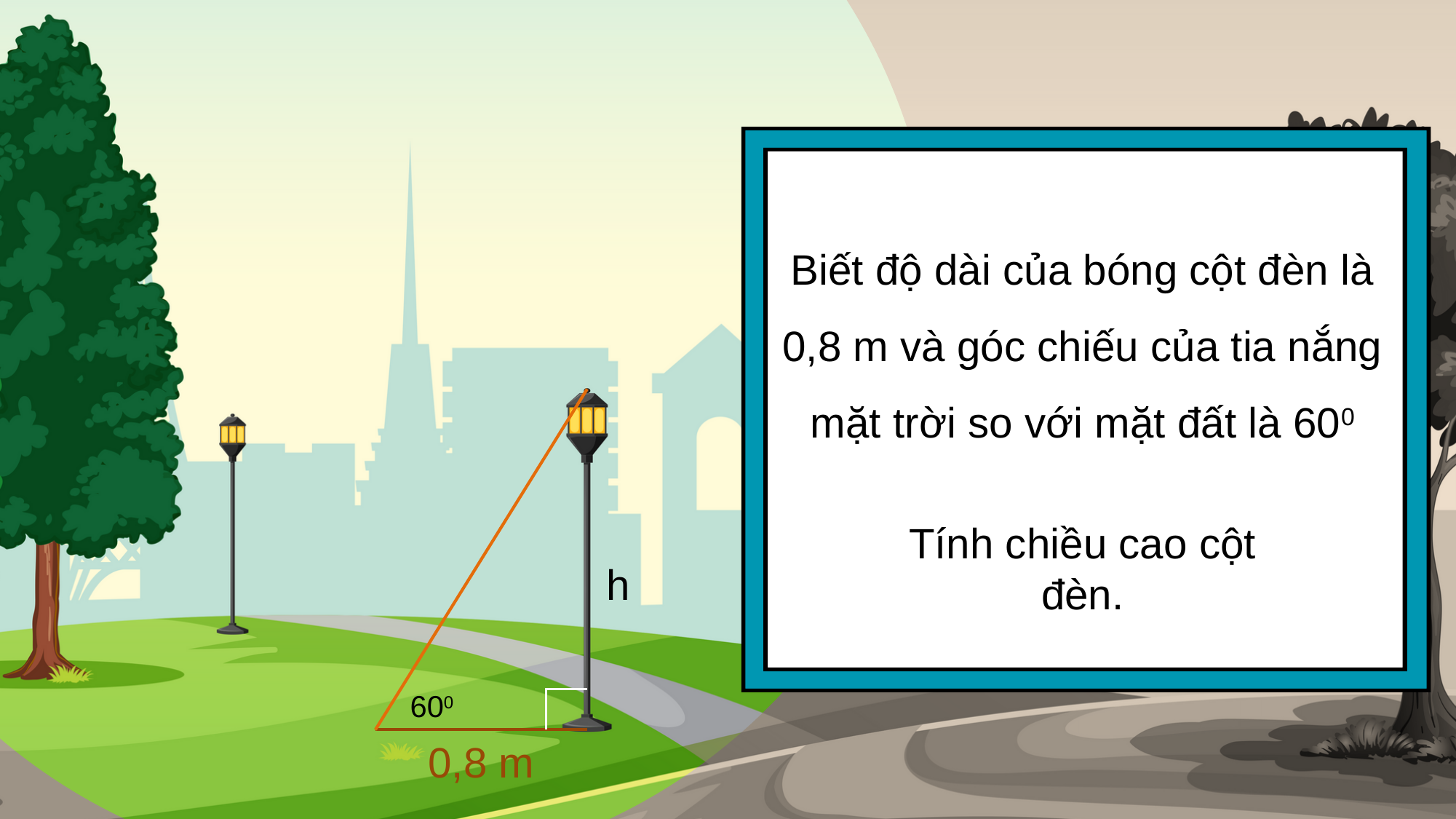

Biết độ dài của bóng cột đèn là 0,8 m và góc chiếu của tia nắng mặt trời so với mặt đất là 600
Tính chiều cao cột đèn.
h
600
0,8 m